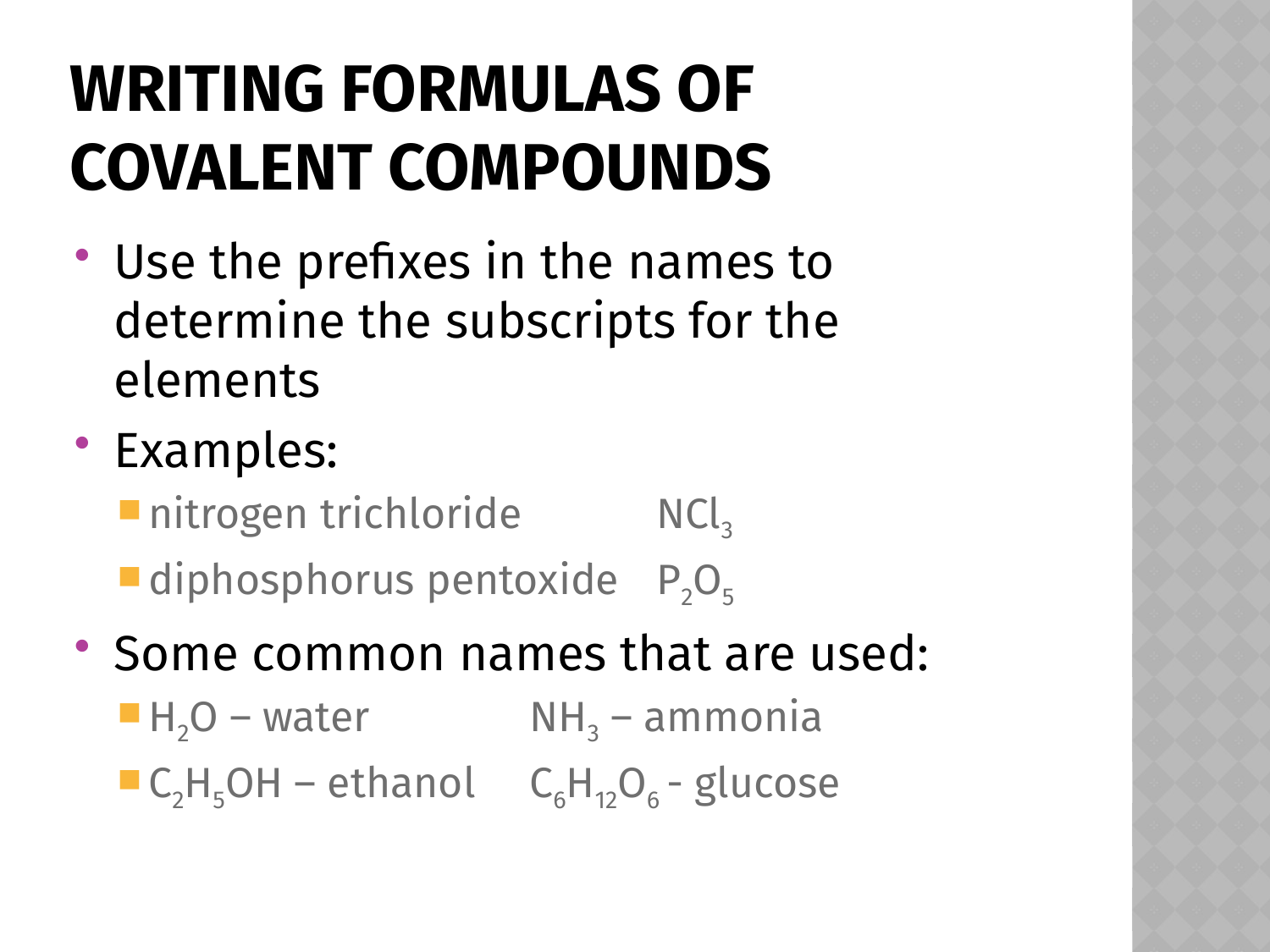

# Writing Formulas of Covalent Compounds
Use the prefixes in the names to determine the subscripts for the elements
Examples:
nitrogen trichloride		NCl3
diphosphorus pentoxide	P2O5
Some common names that are used:
H2O – water		NH3 – ammonia
C2H5OH – ethanol	C6H12O6 - glucose